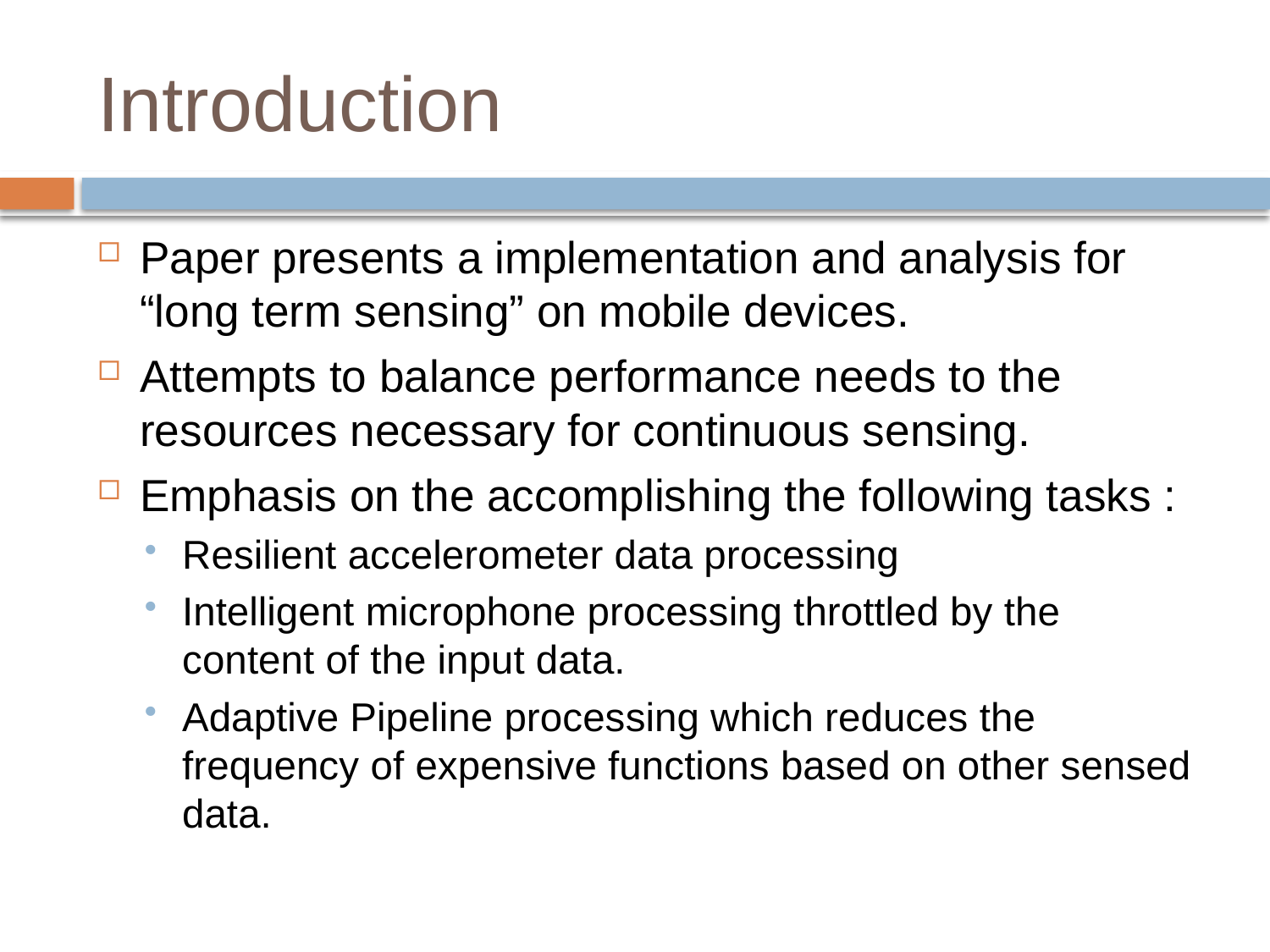

# Introduction
Paper presents a implementation and analysis for “long term sensing” on mobile devices.
Attempts to balance performance needs to the resources necessary for continuous sensing.
Emphasis on the accomplishing the following tasks :
Resilient accelerometer data processing
Intelligent microphone processing throttled by the content of the input data.
Adaptive Pipeline processing which reduces the frequency of expensive functions based on other sensed data.